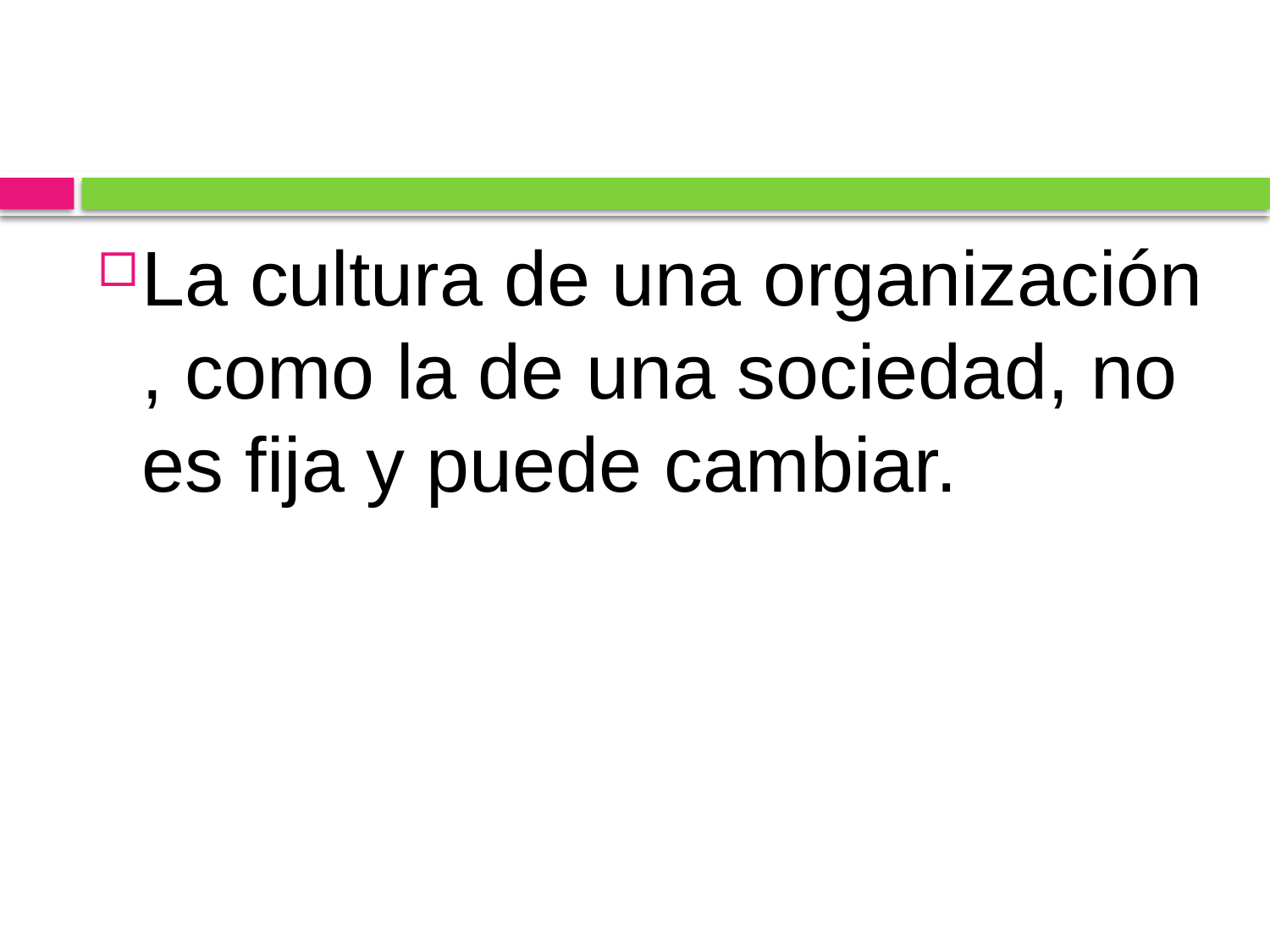

#
La cultura de una organización , como la de una sociedad, no es fija y puede cambiar.